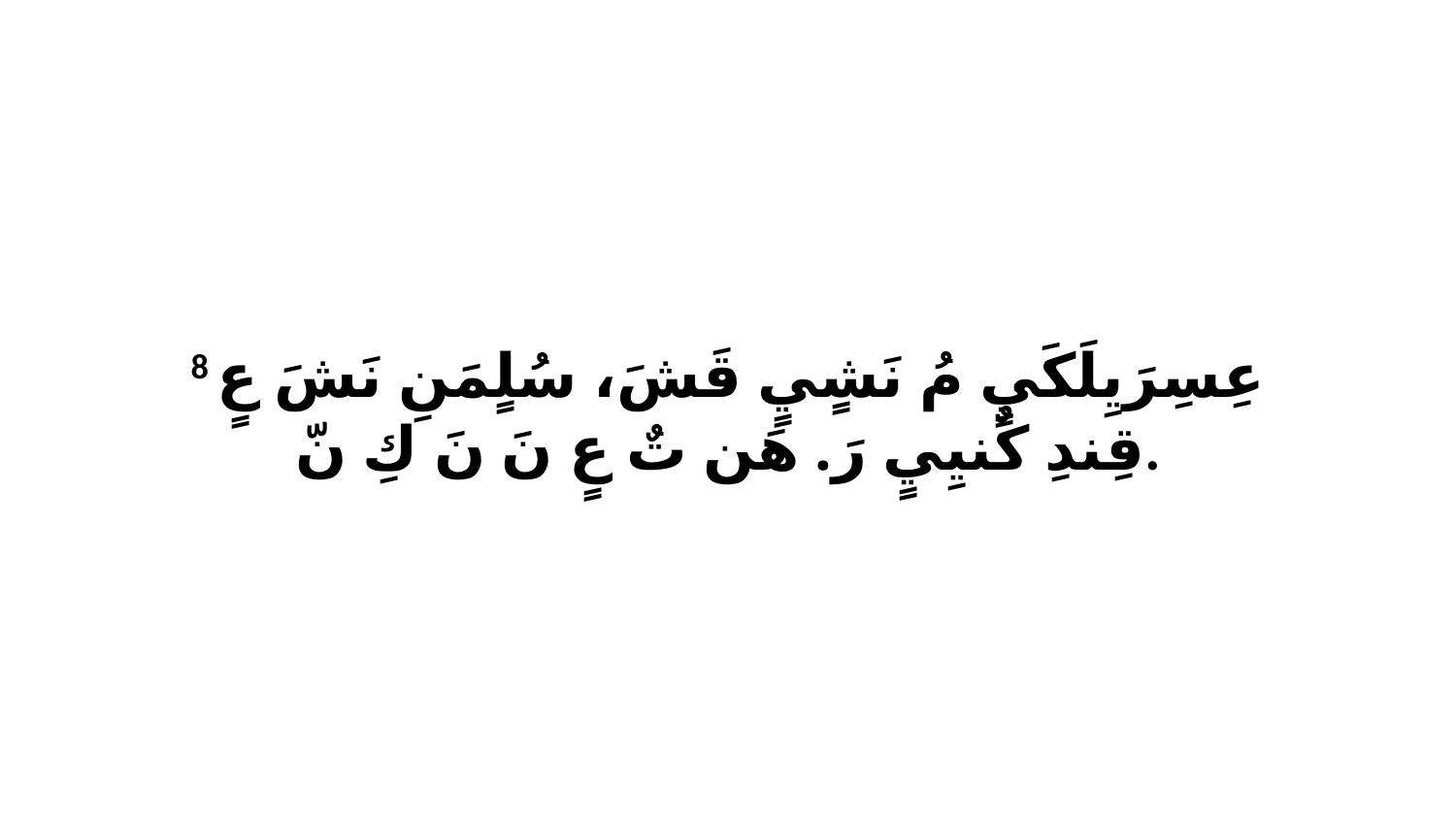

8 عِسِرَيِلَكَيٍ مُ نَشٍيٍ قَشَ، سُلٍمَنِ نَشَ عٍ قِندِ كٌنيِيٍ رَ. هَن تٌ عٍ نَ نَ كِ نّ.